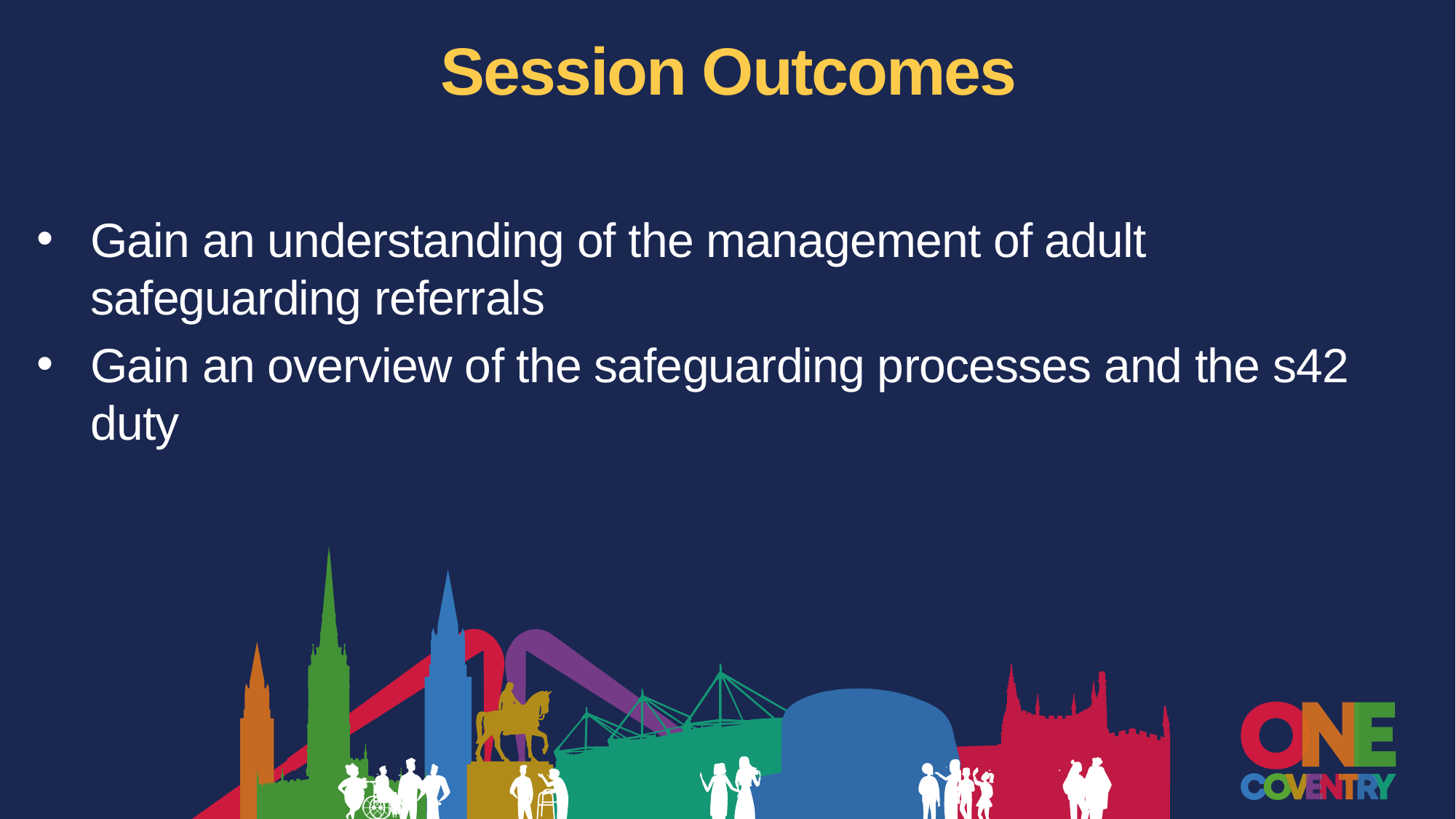

# Session Outcomes

Gain an understanding of the management of adult safeguarding referrals
Gain an overview of the safeguarding processes and the s42 duty